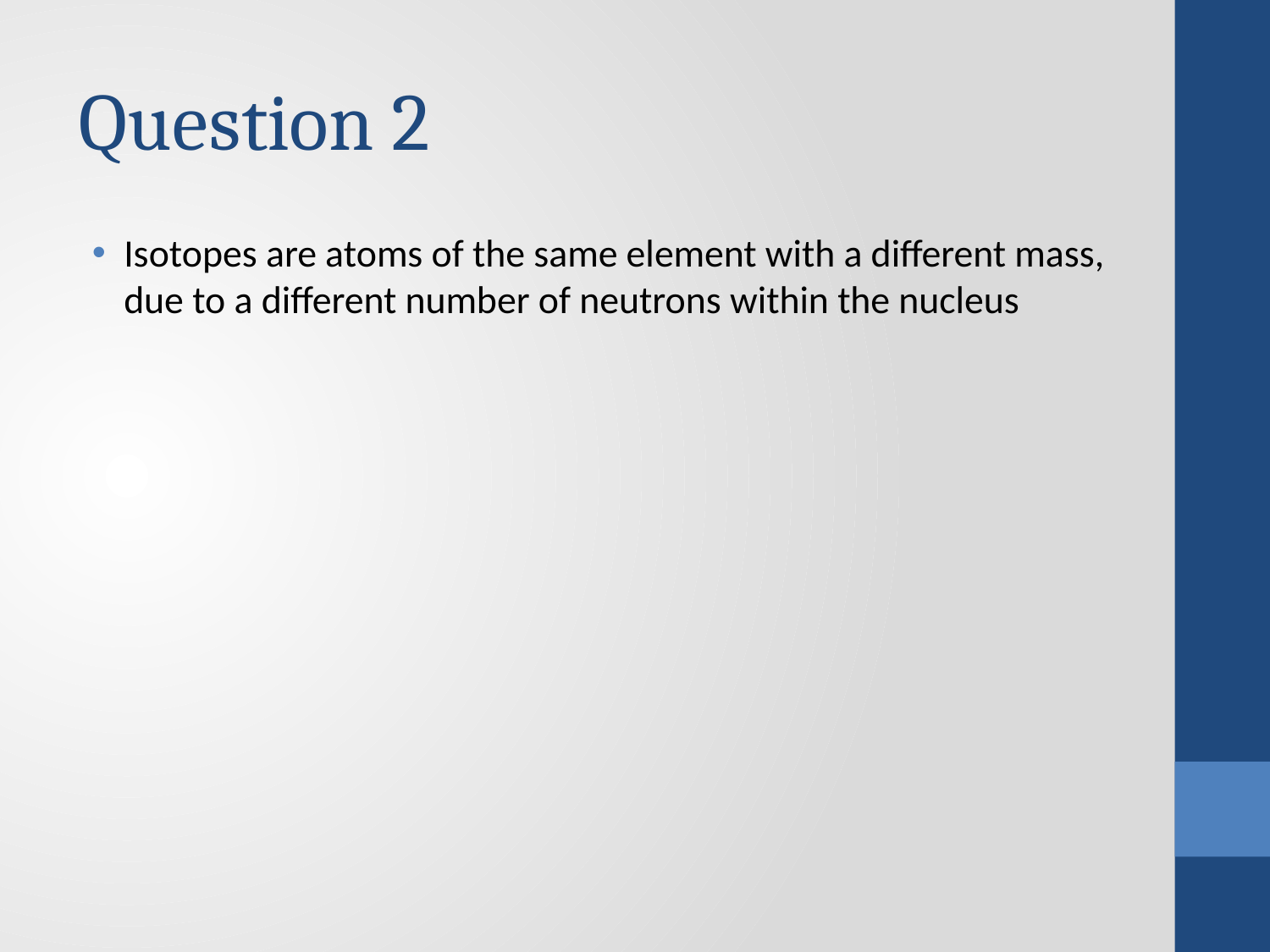

# Question 2
Isotopes are atoms of the same element with a different mass, due to a different number of neutrons within the nucleus